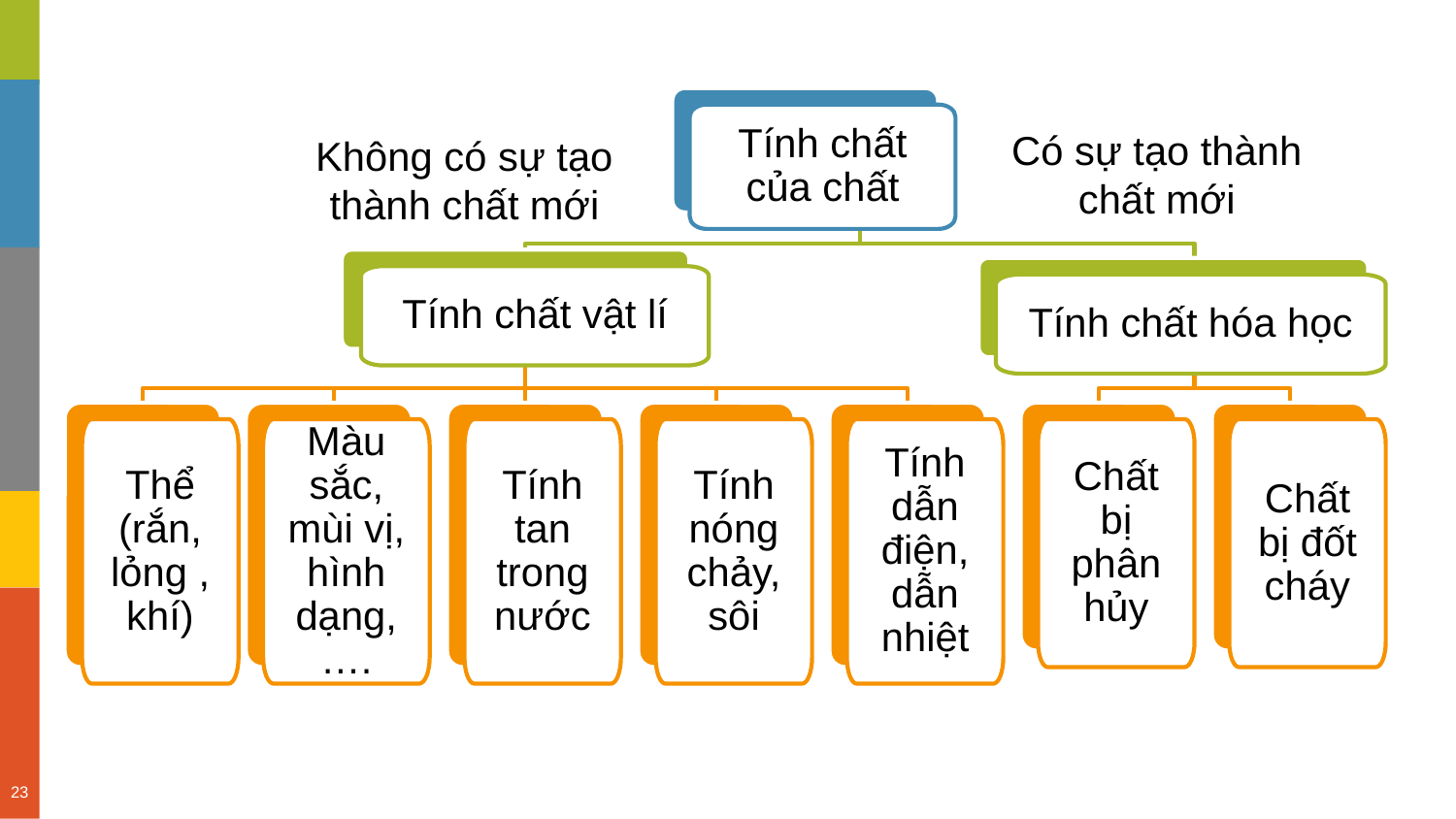

Tính chất của chất

Tính chất vật lí
Tính chất hóa học

Thể (rắn, lỏng , khí)
Màu sắc, mùi vị, hình dạng,….
Chất bị phân hủy
Tính tan trong nước
Tính nóng chảy, sôi
Tính dẫn điện, dẫn nhiệt
Chất bị đốt cháy
Có sự tạo thành chất mới
Không có sự tạo thành chất mới
23